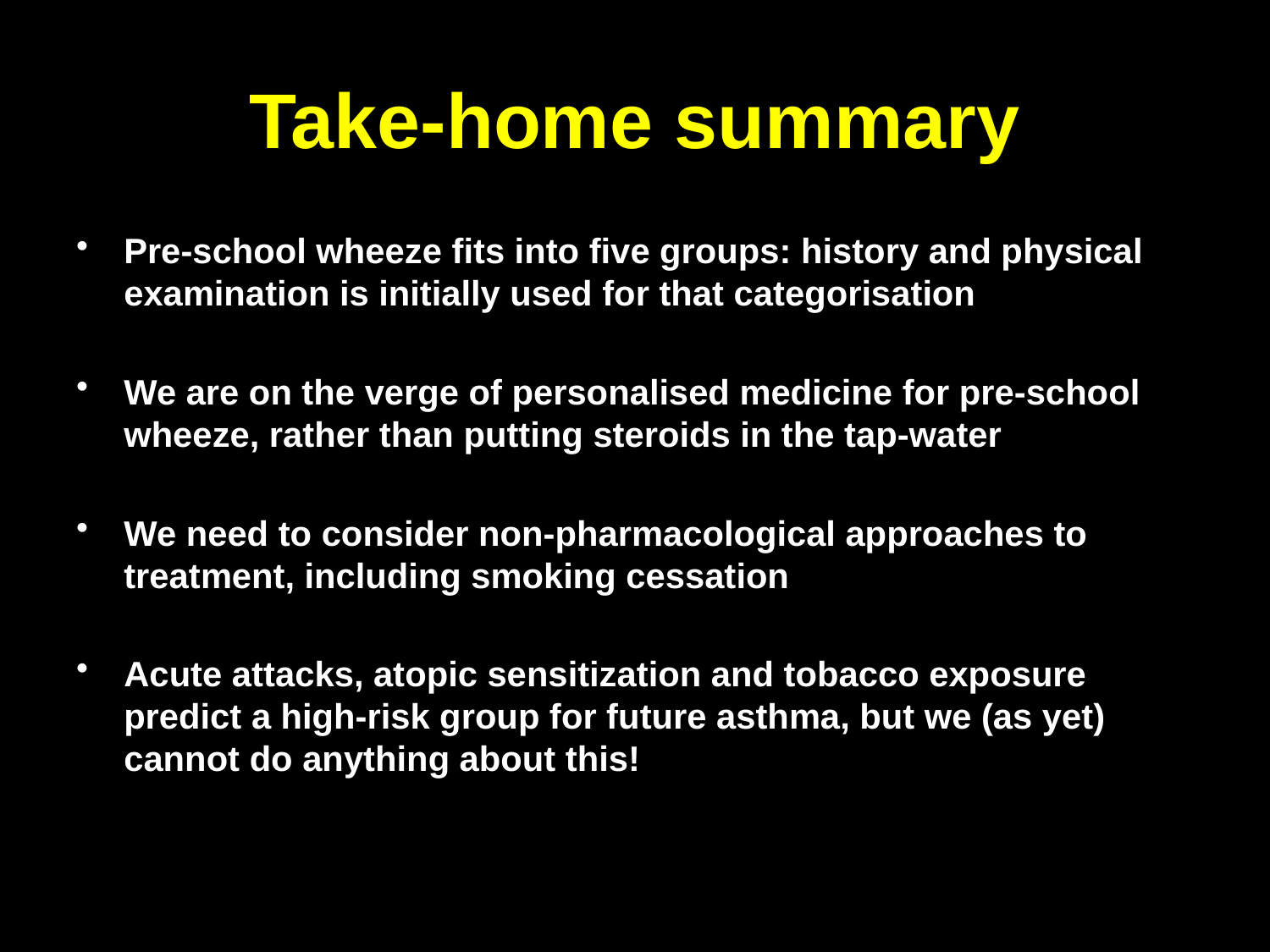

# Take-home summary
Pre-school wheeze fits into five groups: history and physical examination is initially used for that categorisation

We are on the verge of personalised medicine for pre-school wheeze, rather than putting steroids in the tap-water

We need to consider non-pharmacological approaches to treatment, including smoking cessation

Acute attacks, atopic sensitization and tobacco exposure predict a high-risk group for future asthma, but we (as yet) cannot do anything about this!